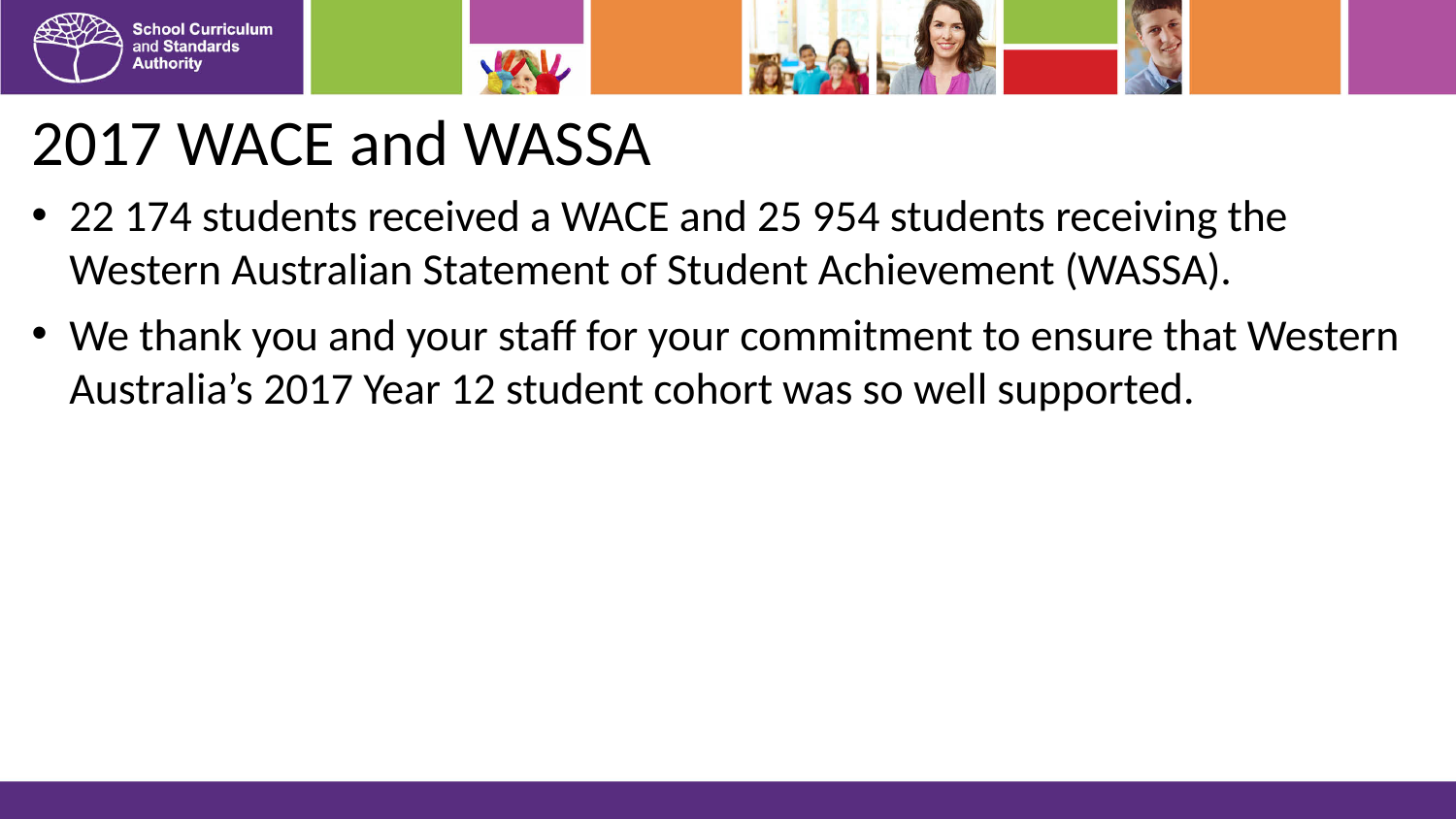

# 2017 WACE and WASSA
22 174 students received a WACE and 25 954 students receiving the Western Australian Statement of Student Achievement (WASSA).
We thank you and your staff for your commitment to ensure that Western Australia’s 2017 Year 12 student cohort was so well supported.